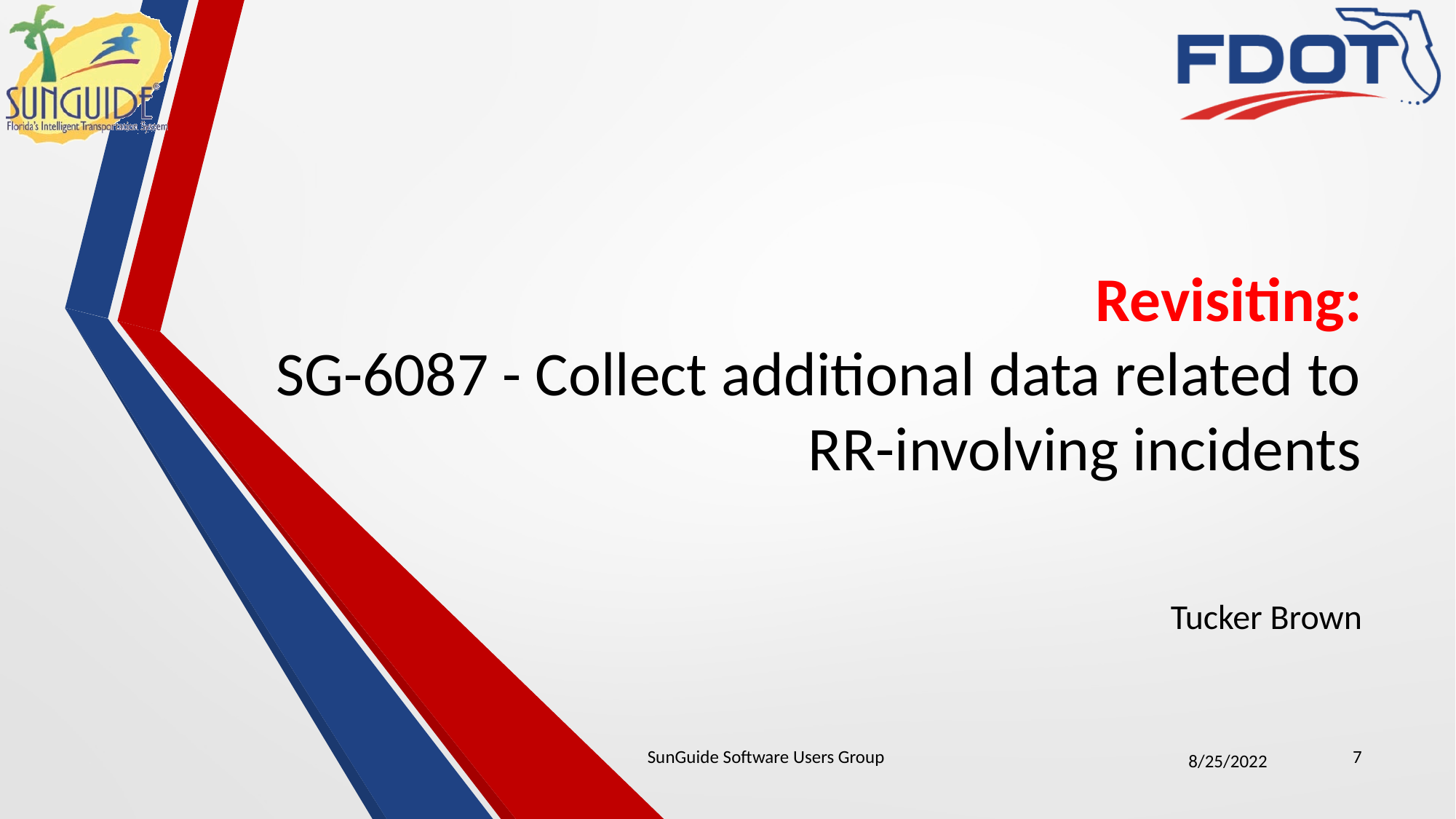

# Revisiting: SG-6087 - Collect additional data related to RR-involving incidents

Tucker Brown
SunGuide Software Users Group
7
8/25/2022